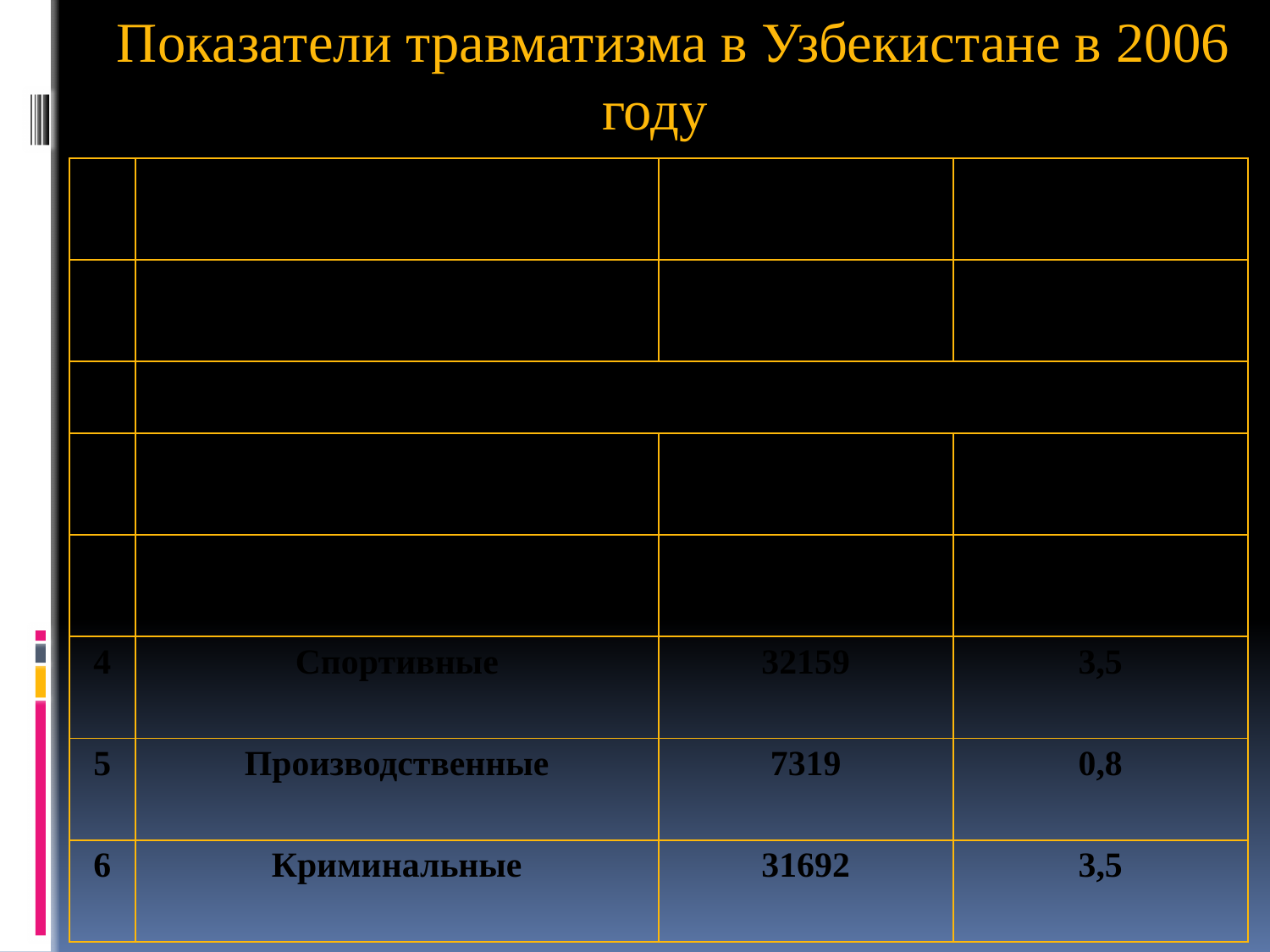

Показатели травматизма в Узбекистане в 2006 году
| № | Виды травматизма | Абсолютно | % |
| --- | --- | --- | --- |
| 1 | Республика Узбекистан | 912823 | 100 |
|  | В том числе: |  |  |
| 2 | Бытовые | 798215 | 87,4 |
| 3 | Дорожно-транспортные | 43438 | 4,8 |
| 4 | Спортивные | 32159 | 3,5 |
| 5 | Производственные | 7319 | 0,8 |
| 6 | Криминальные | 31692 | 3,5 |